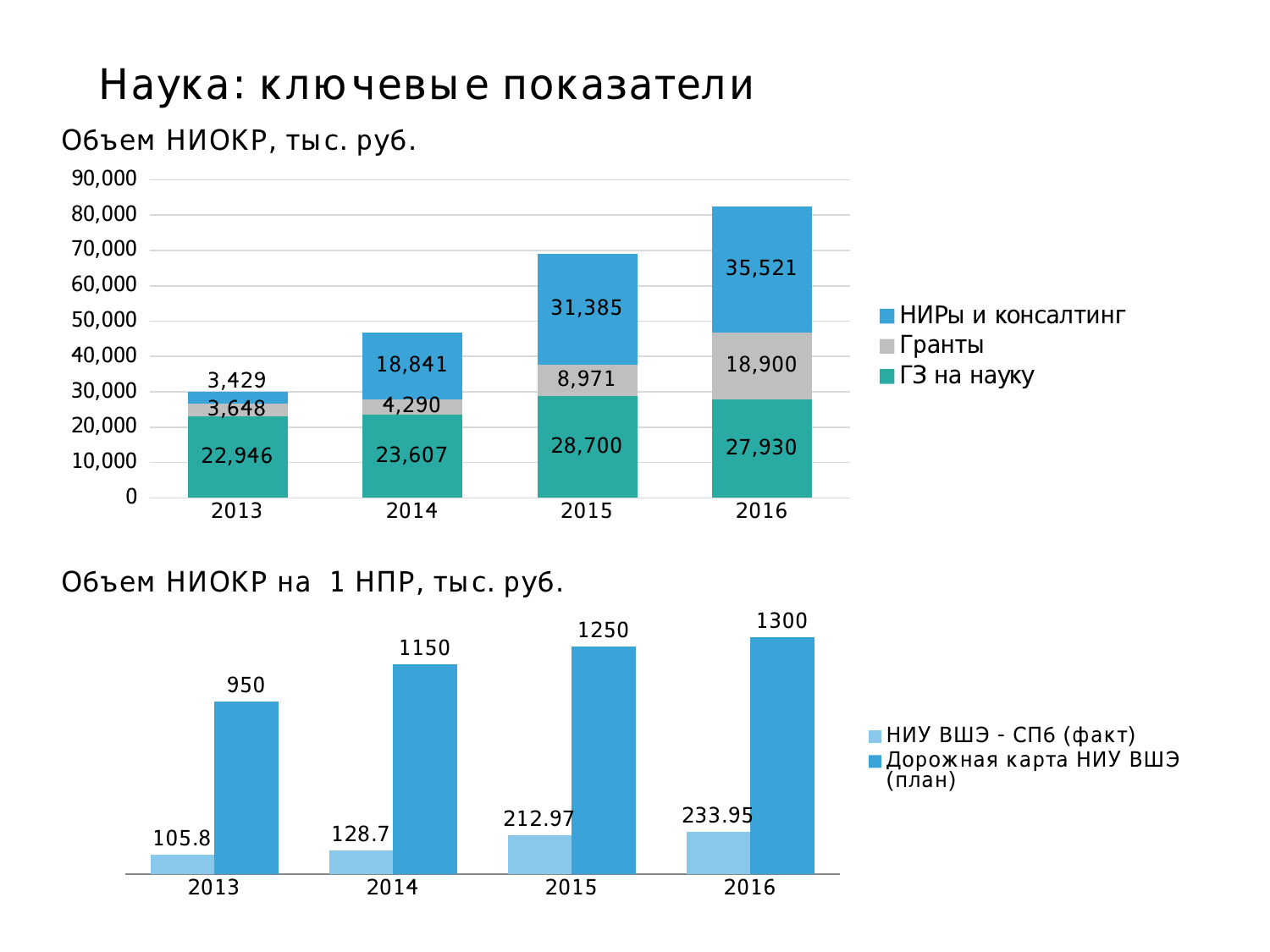

# Наука: ключевые показатели
Объем НИОКР, тыс. руб.

### Chart

| Category | ГЗ на науку | Гранты | НИРы и консалтинг |
|---|---|---|---|
| 2013.0 | 22946.0 | 3648.1 | 3429.0 |
| 2014.0 | 23607.1 | 4290.0 | 18841.09999999999 |
| 2015.0 | 28700.0 | 8971.1 | 31385.0 |
| 2016.0 | 27930.0 | 18900.0 | 35520.5 |
Объем НИОКР на  1 НПР, тыс. руб.

### Chart

| Category | НИУ ВШЭ - СПб (факт) | Дорожная карта НИУ ВШЭ (план) |
|---|---|---|
| 2013.0 | 105.8 | 950.0 |
| 2014.0 | 128.7 | 1150.0 |
| 2015.0 | 212.97 | 1250.0 |
| 2016.0 | 233.95 | 1300.0 |